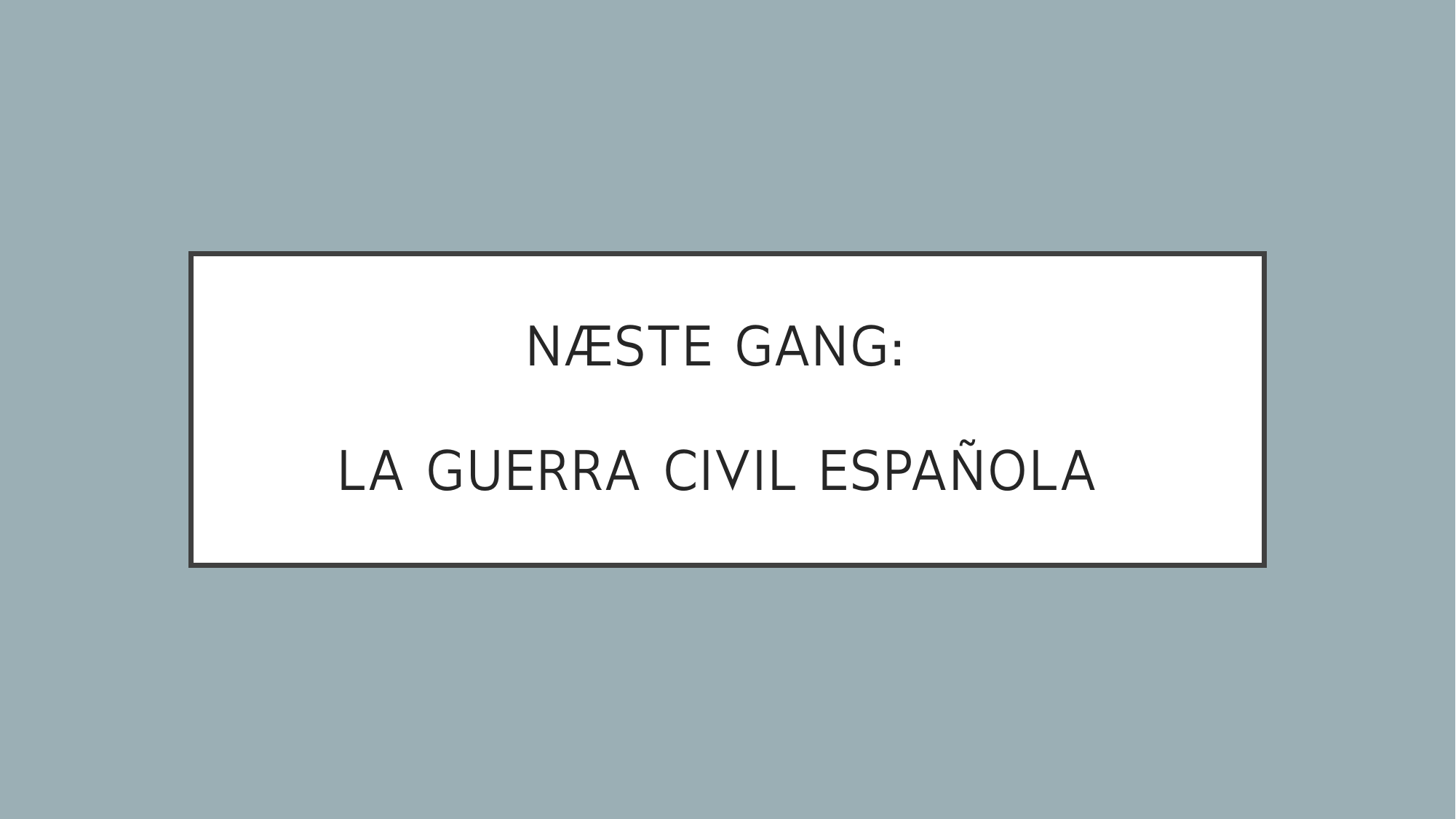

# Næste gang: La Guerra Civil española